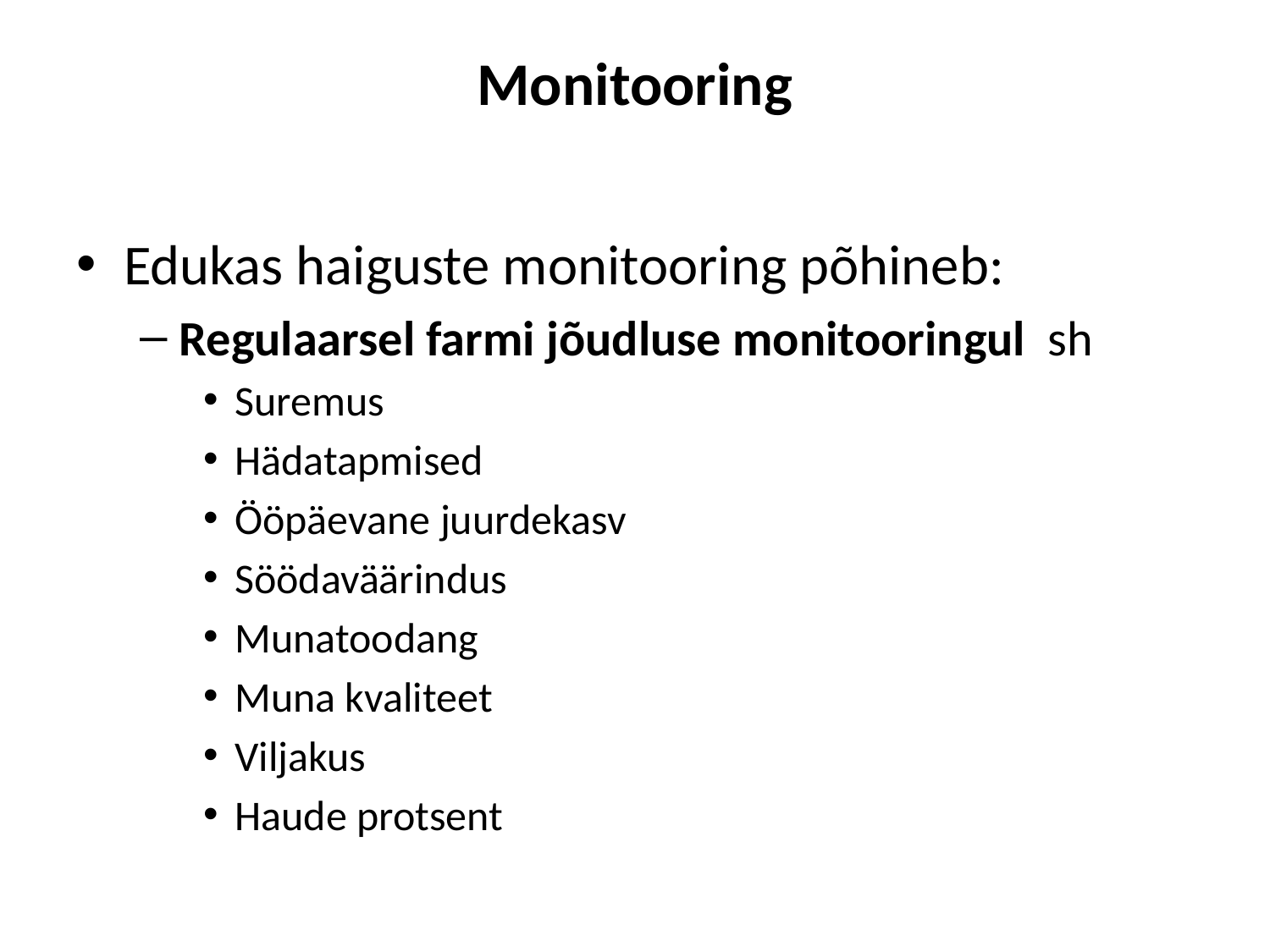

# Monitooring
Edukas haiguste monitooring põhineb:
Regulaarsel farmi jõudluse monitooringul  sh
Suremus
Hädatapmised
Ööpäevane juurdekasv
Söödaväärindus
Munatoodang
Muna kvaliteet
Viljakus
Haude protsent